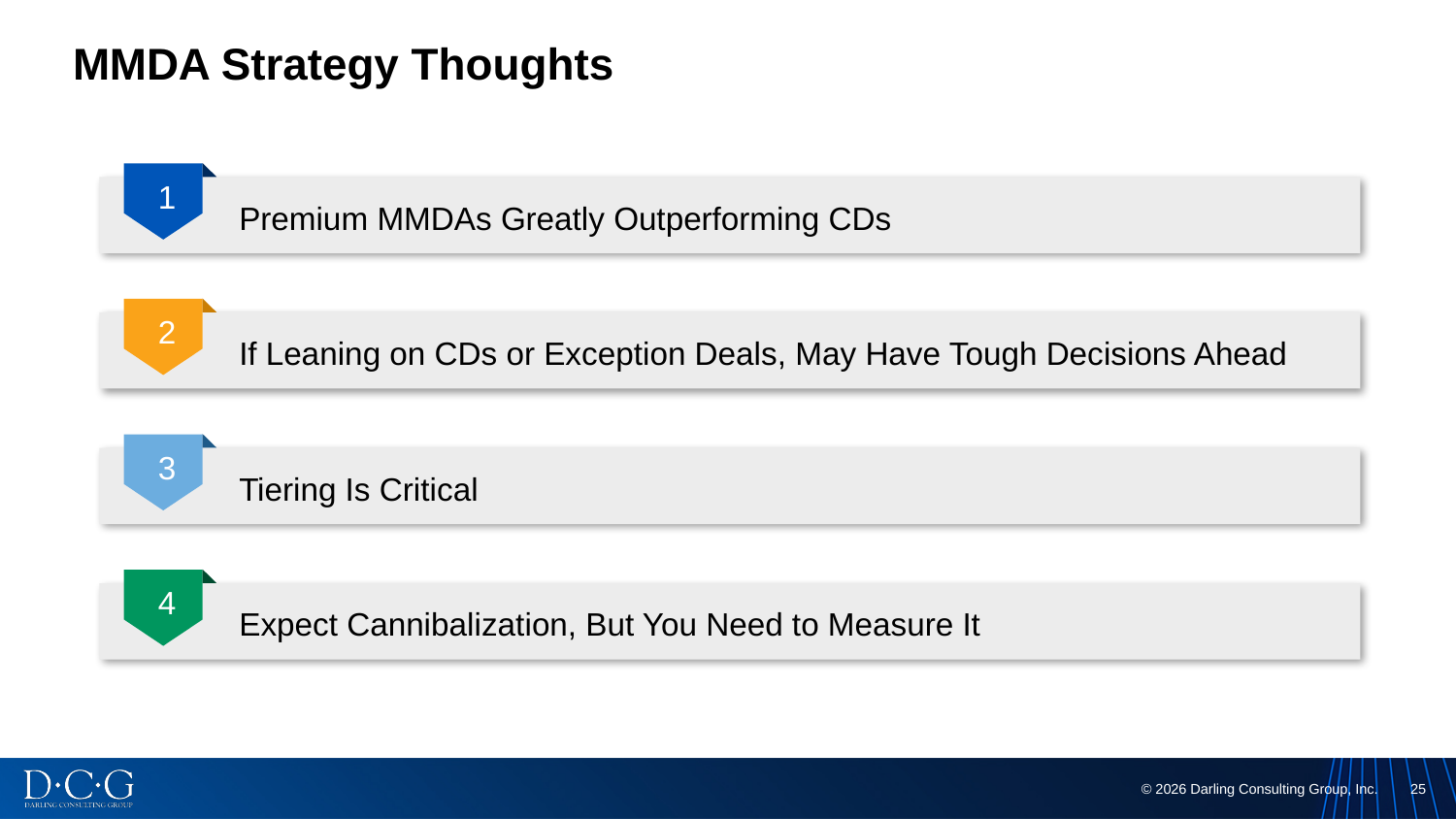

# MMDA Strategy Thoughts

1

Premium MMDAs Greatly Outperforming CDs

2

If Leaning on CDs or Exception Deals, May Have Tough Decisions Ahead

3

Tiering Is Critical

4

Expect Cannibalization, But You Need to Measure It